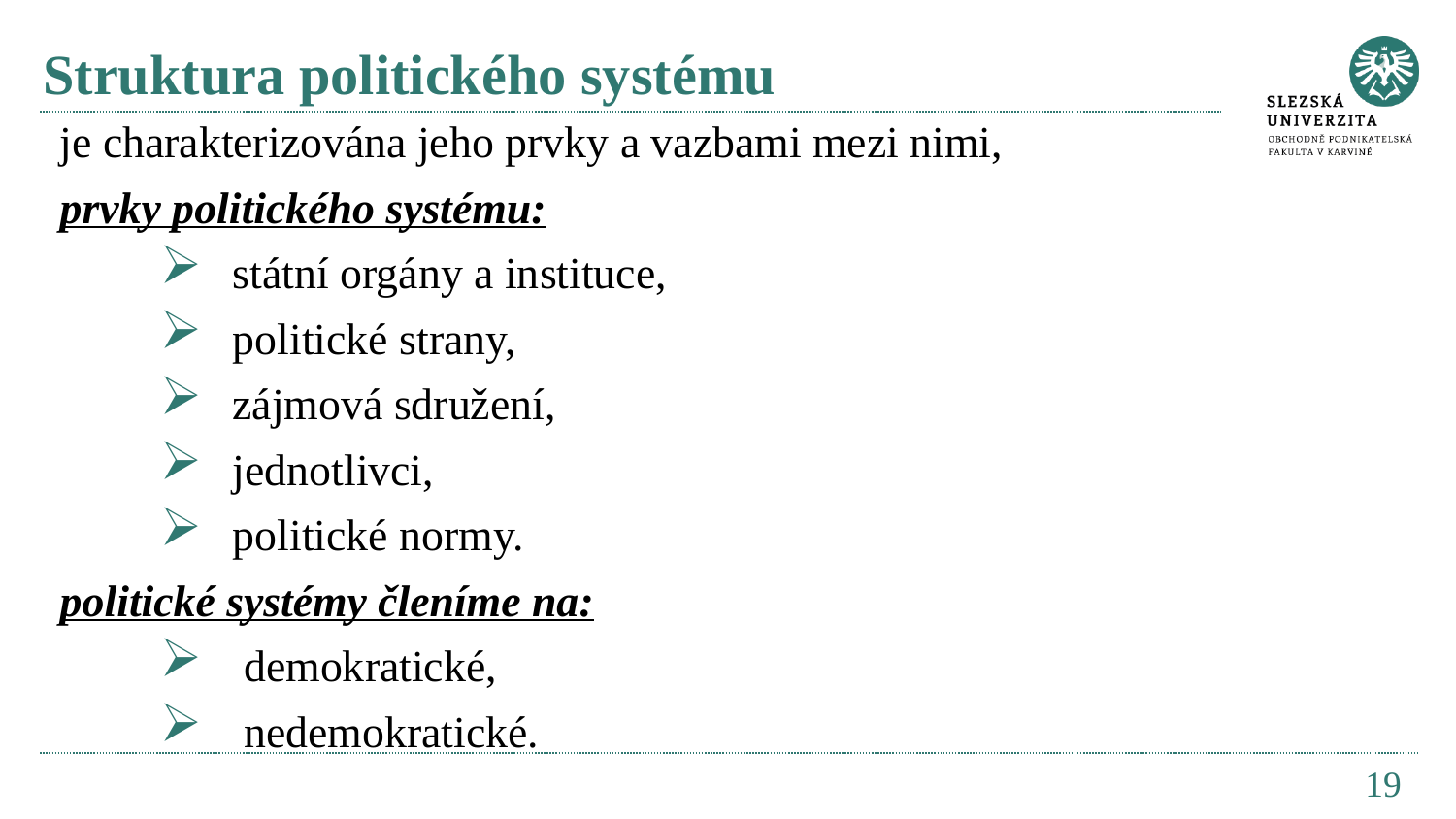

# Struktura politického systému
je charakterizována jeho prvky a vazbami mezi nimi,
prvky politického systému:
státní orgány a instituce,
politické strany,
zájmová sdružení,
jednotlivci,
politické normy.
politické systémy členíme na:
 demokratické,
 nedemokratické.

19